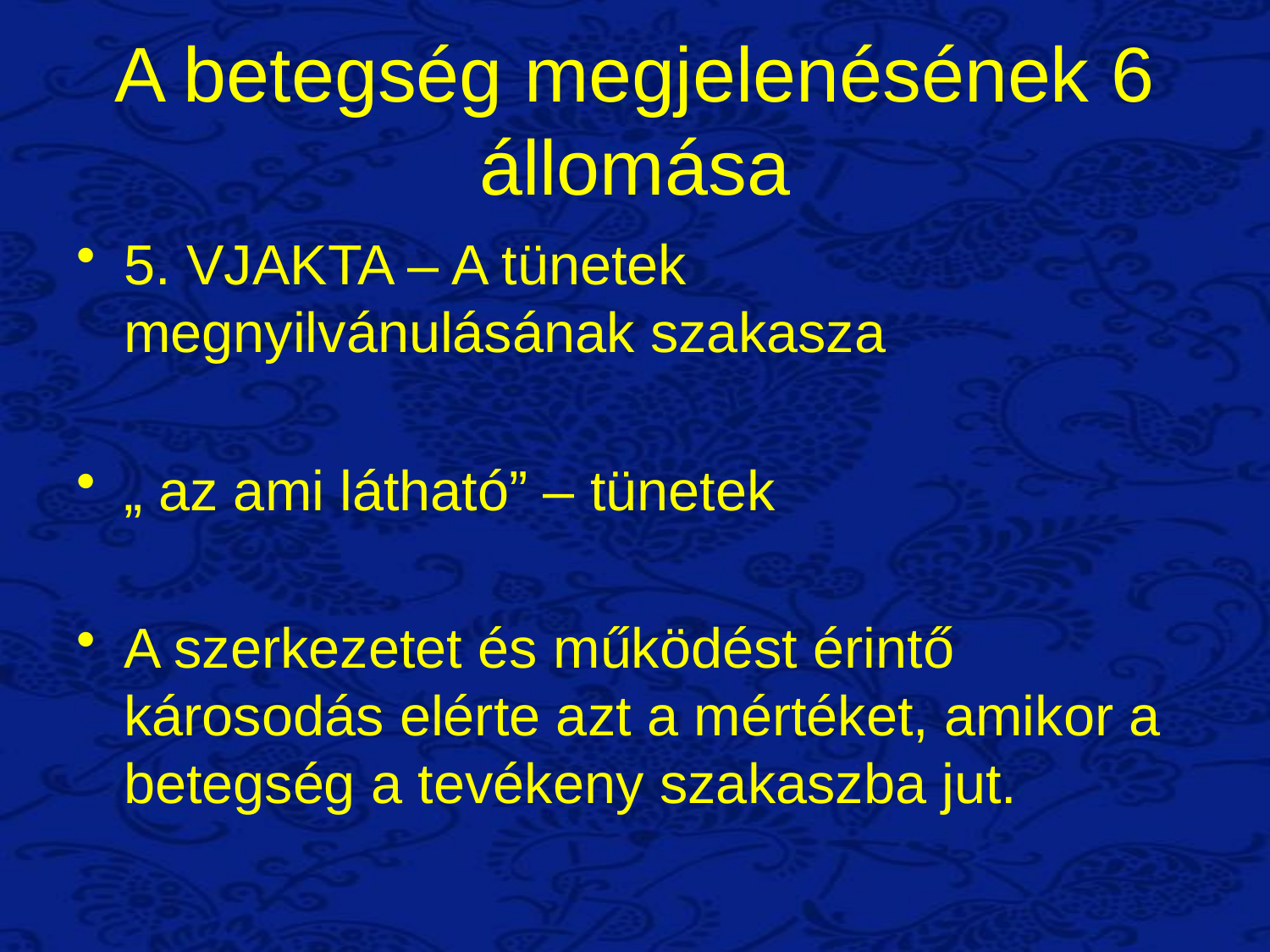

A betegség megjelenésének 6 állomása
5. VJAKTA – A tünetek megnyilvánulásának szakasza

„ az ami látható” – tünetek

A szerkezetet és működést érintő károsodás elérte azt a mértéket, amikor a betegség a tevékeny szakaszba jut.